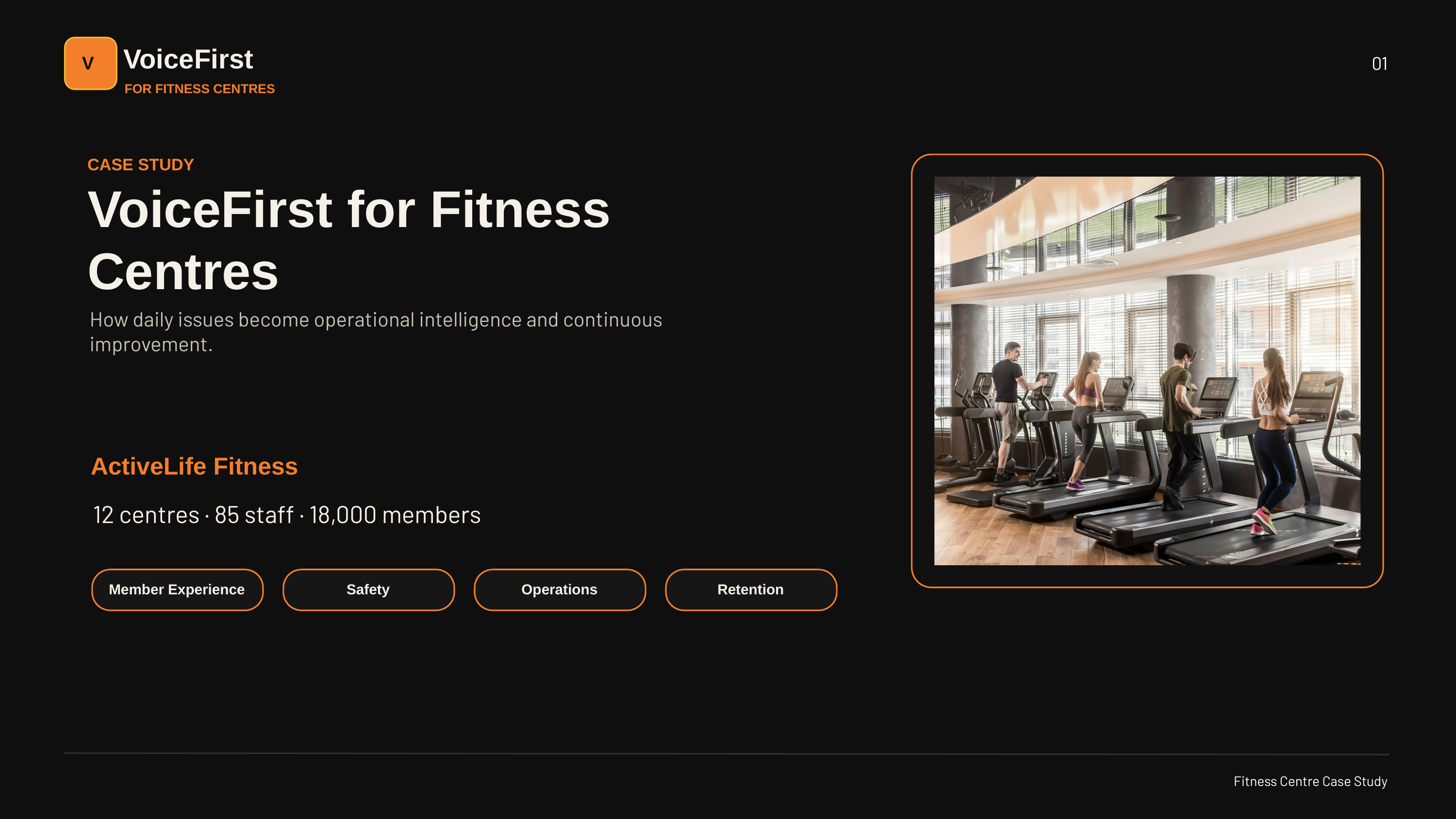

VoiceFirst

01

V

FOR FITNESS CENTRES

CASE STUDY

VoiceFirst for Fitness Centres

How daily issues become operational intelligence and continuous improvement.

ActiveLife Fitness

12 centres · 85 staff · 18,000 members

Member Experience

Safety

Operations

Retention

Fitness Centre Case Study